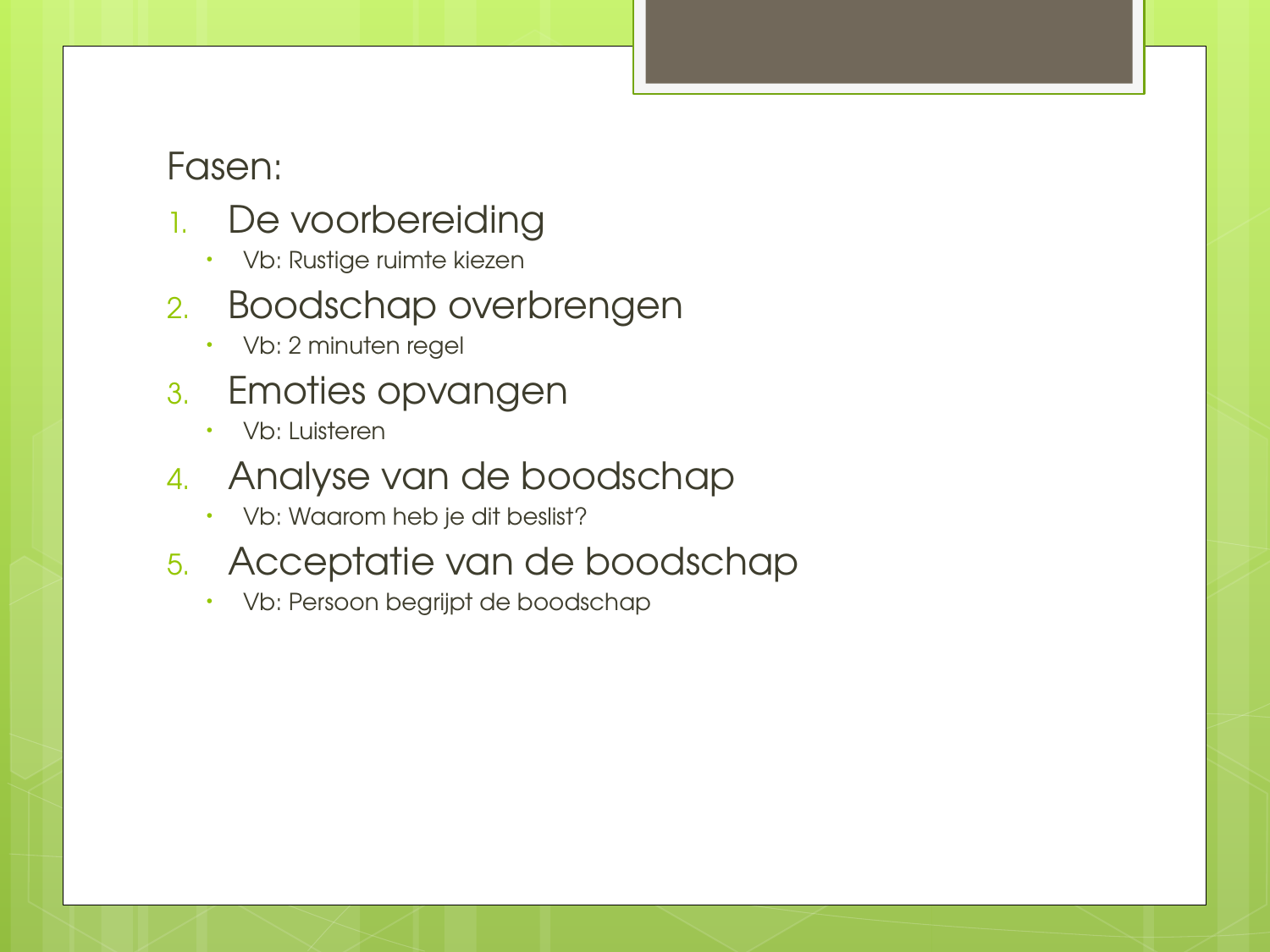

Fasen:
De voorbereiding
Vb: Rustige ruimte kiezen
Boodschap overbrengen
Vb: 2 minuten regel
Emoties opvangen
Vb: Luisteren
Analyse van de boodschap
Vb: Waarom heb je dit beslist?
Acceptatie van de boodschap
Vb: Persoon begrijpt de boodschap
#